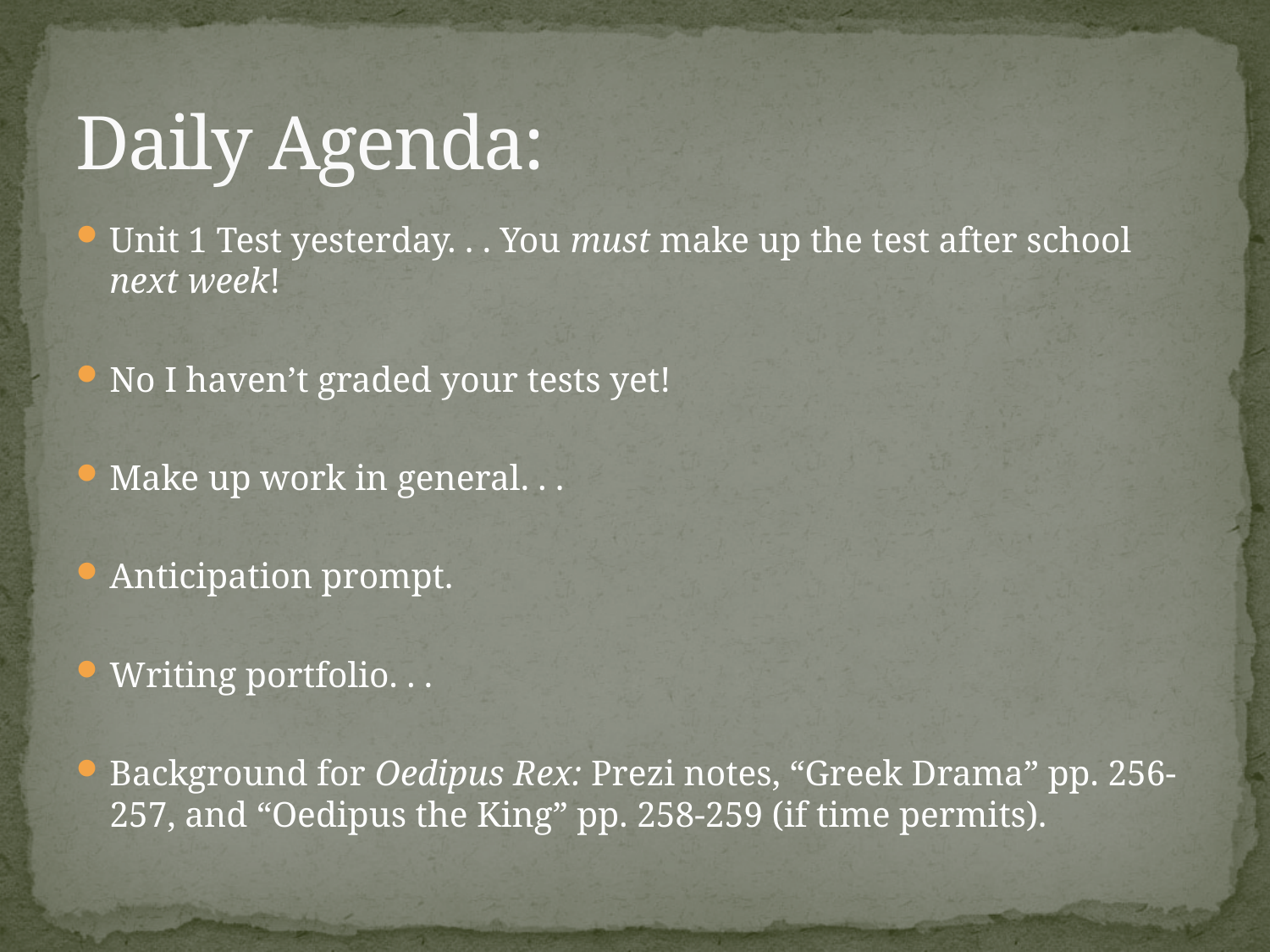

# Daily Agenda:
Unit 1 Test yesterday. . . You must make up the test after school next week!

No I haven’t graded your tests yet!

Make up work in general. . .

Anticipation prompt.

Writing portfolio. . .

Background for Oedipus Rex: Prezi notes, “Greek Drama” pp. 256-257, and “Oedipus the King” pp. 258-259 (if time permits).